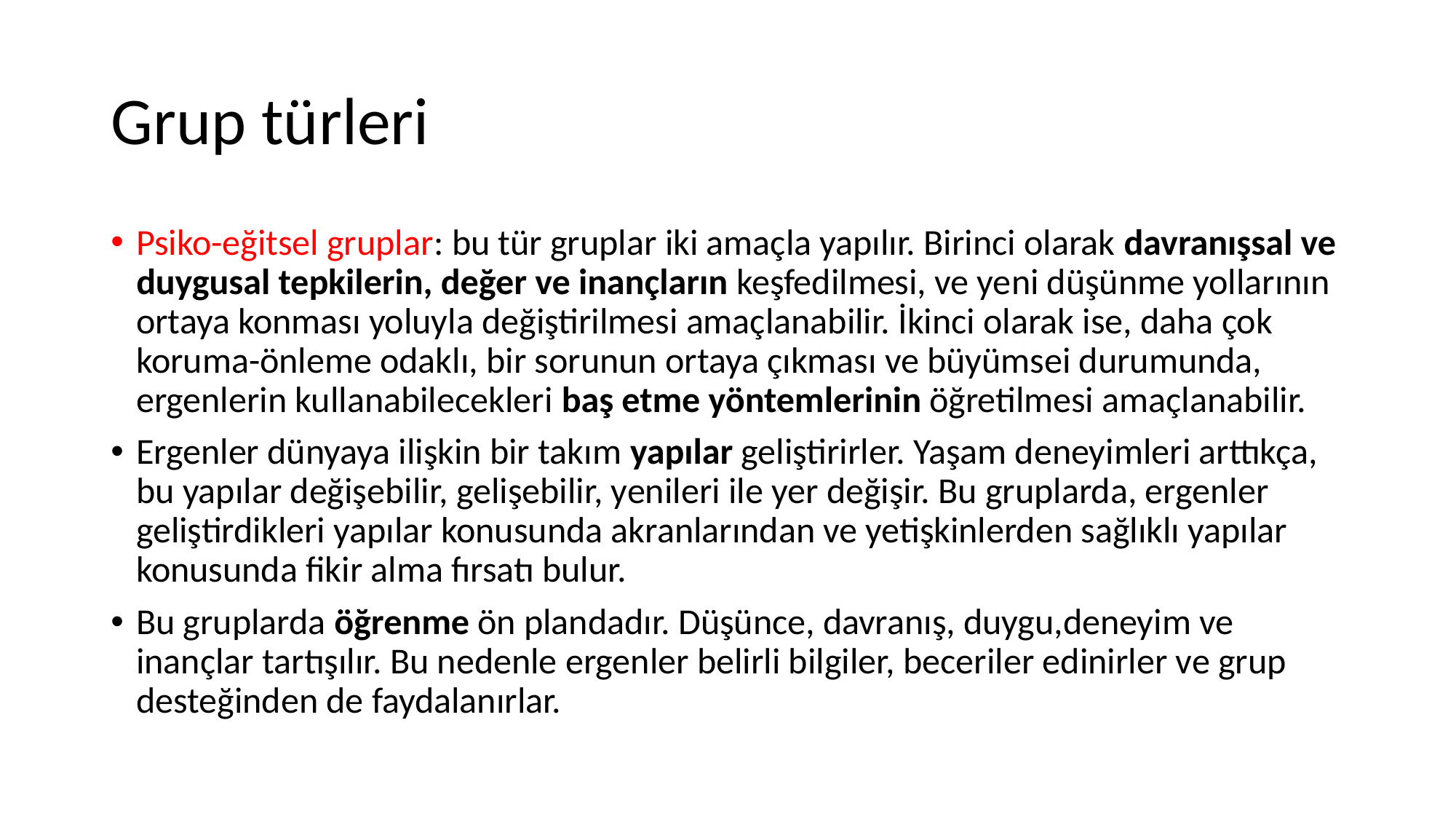

# Grup türleri
Psiko-eğitsel gruplar: bu tür gruplar iki amaçla yapılır. Birinci olarak davranışsal ve duygusal tepkilerin, değer ve inançların keşfedilmesi, ve yeni düşünme yollarının ortaya konması yoluyla değiştirilmesi amaçlanabilir. İkinci olarak ise, daha çok koruma-önleme odaklı, bir sorunun ortaya çıkması ve büyümsei durumunda, ergenlerin kullanabilecekleri baş etme yöntemlerinin öğretilmesi amaçlanabilir.
Ergenler dünyaya ilişkin bir takım yapılar geliştirirler. Yaşam deneyimleri arttıkça, bu yapılar değişebilir, gelişebilir, yenileri ile yer değişir. Bu gruplarda, ergenler geliştirdikleri yapılar konusunda akranlarından ve yetişkinlerden sağlıklı yapılar konusunda fikir alma fırsatı bulur.
Bu gruplarda öğrenme ön plandadır. Düşünce, davranış, duygu,deneyim ve inançlar tartışılır. Bu nedenle ergenler belirli bilgiler, beceriler edinirler ve grup desteğinden de faydalanırlar.